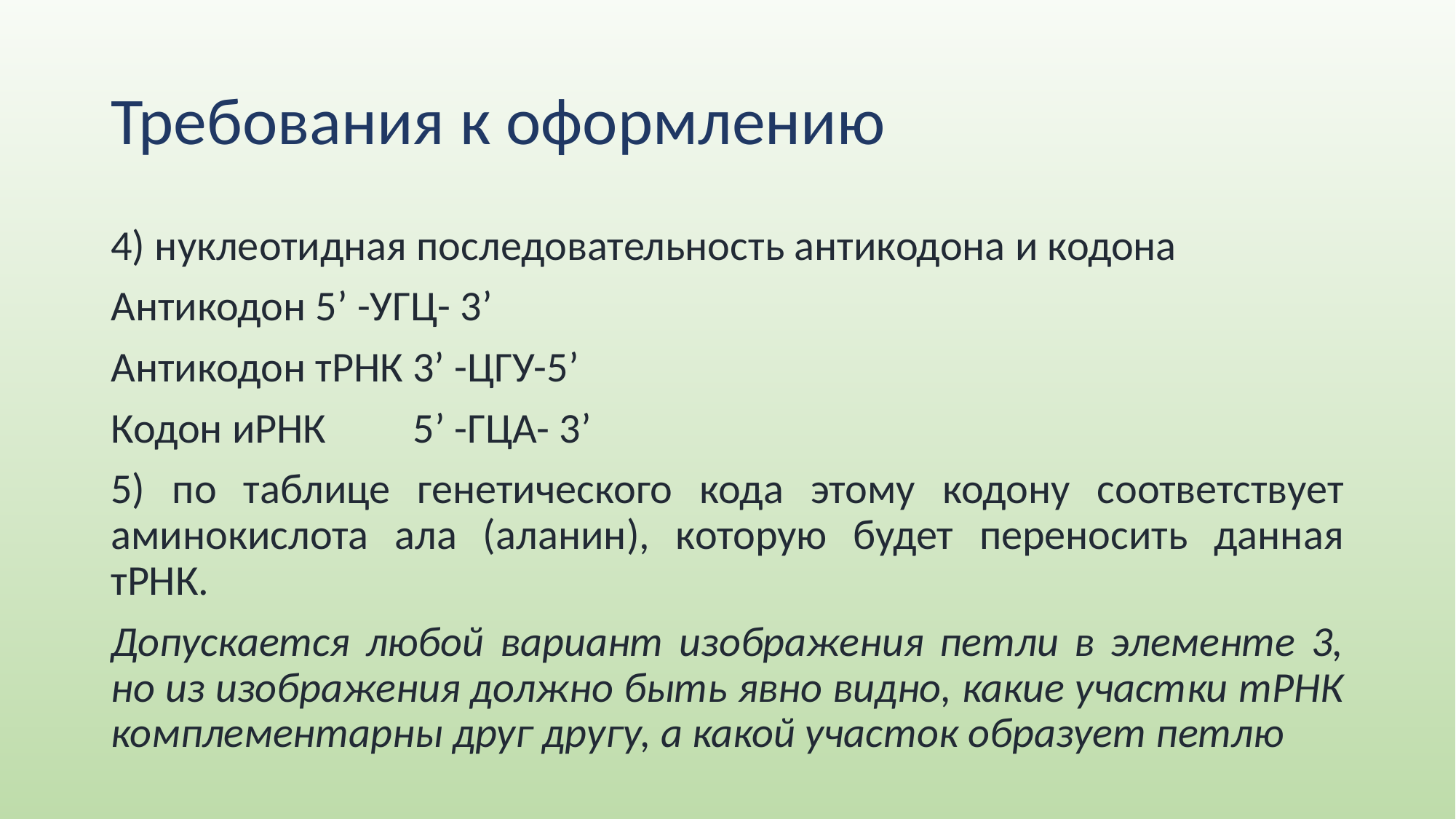

# Требования к оформлению
4) нуклеотидная последовательность антикодона и кодона
Антикодон 5’ -УГЦ- 3’
Антикодон тРНК 3’ -ЦГУ-5’
Кодон иРНК         5’ -ГЦА- 3’
5) по таблице генетического кода этому кодону соответствует аминокислота ала (аланин), которую будет переносить данная тРНК.
Допускается любой вариант изображения петли в элементе 3, но из изображения должно быть явно видно, какие участки тРНК комплементарны друг другу, а какой участок образует петлю